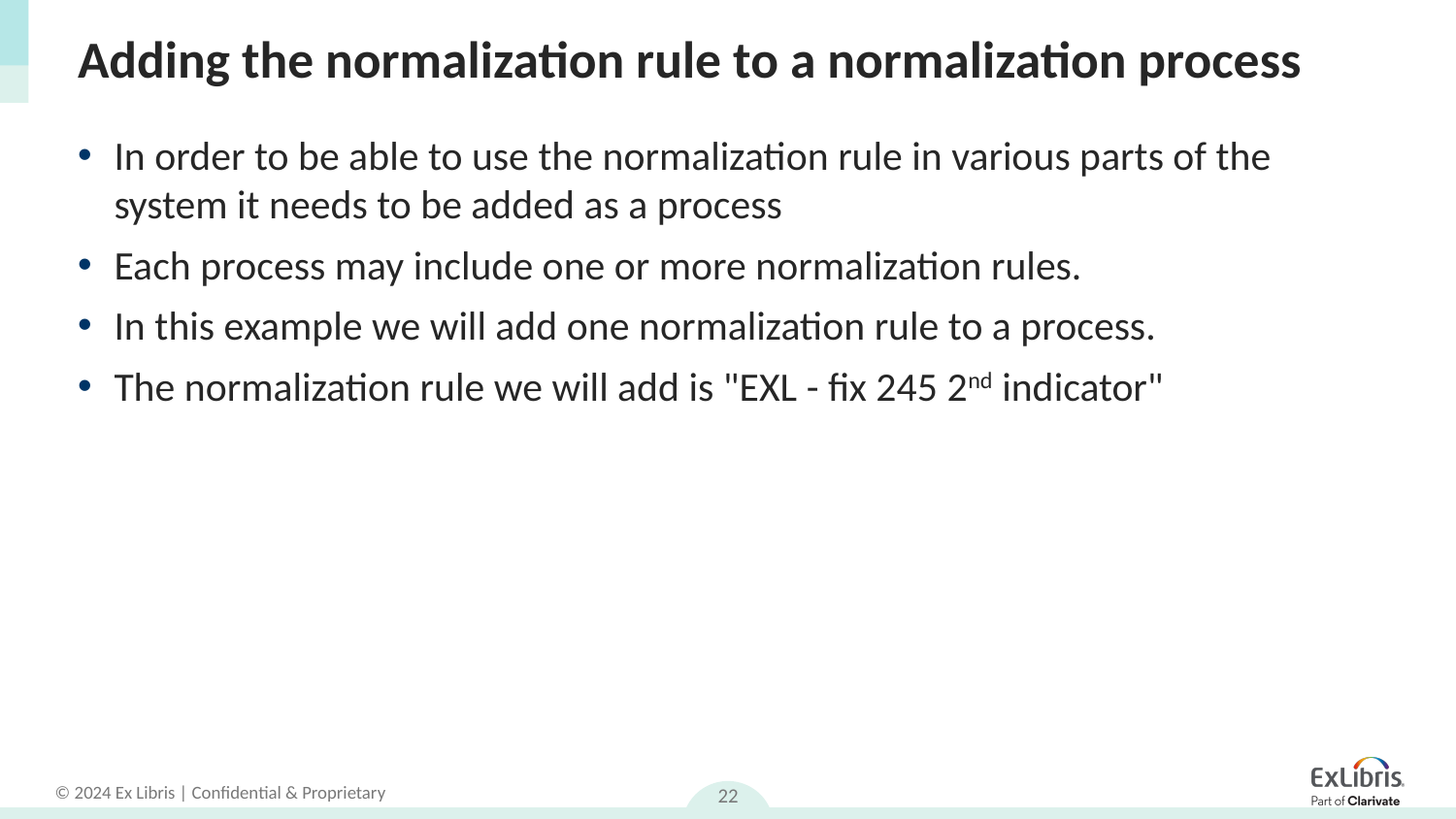

# Adding the normalization rule to a normalization process
In order to be able to use the normalization rule in various parts of the system it needs to be added as a process
Each process may include one or more normalization rules.
In this example we will add one normalization rule to a process.
The normalization rule we will add is "EXL - fix 245 2nd indicator"
22